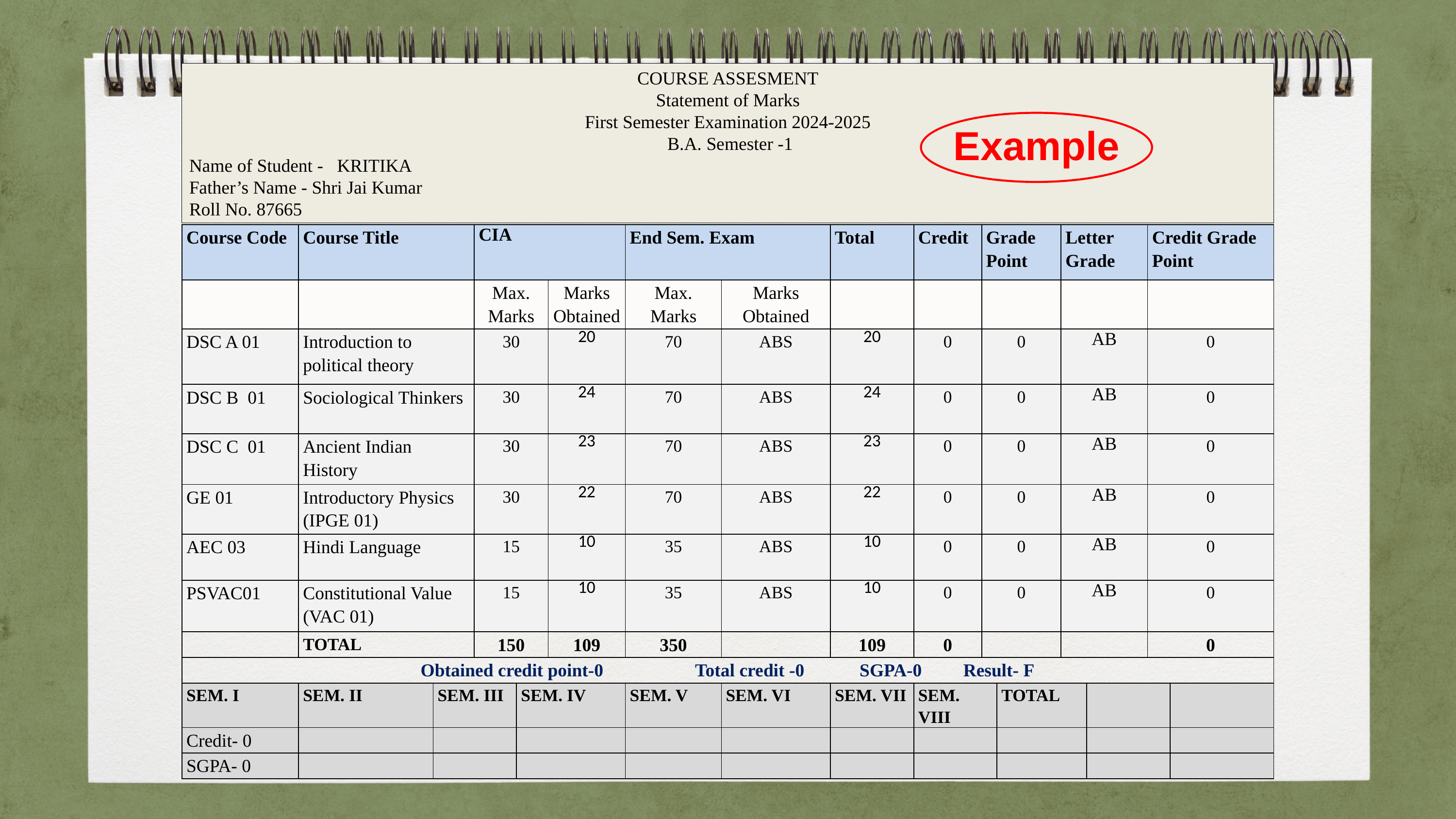

COURSE ASSESMENT
Statement of Marks
First Semester Examination 2024-2025
 B.A. Semester -1
Name of Student -   KRITIKA
Father’s Name - Shri Jai Kumar
Roll No. 87665

Example
| Course Code | Course Title | CIA | CIA |  |  | End Sem. Exam |  | Total | Credit | Grade Point |  | Letter Grade |  | Credit Grade Point |  |
| --- | --- | --- | --- | --- | --- | --- | --- | --- | --- | --- | --- | --- | --- | --- | --- |
|  |  | Max. Marks | Max. Marks | Marks Obtained | Marks Obtained | Max. Marks | Marks Obtained |  |  |  |  |  |  |  |  |
| DSC A 01 | Introduction to political theory | 30 | 30 | 20 | 20 | 70 | ABS | 20 | 0 | 0 |  | AB |  | 0 |  |
| DSC B 01 | Sociological Thinkers | 30 | 30 | 24 | 24 | 70 | ABS | 24 | 0 | 0 |  | AB |  | 0 |  |
| DSC C 01 | Ancient Indian History | 30 | 30 | 23 | 23 | 70 | ABS | 23 | 0 | 0 |  | AB |  | 0 |  |
| GE 01 | Introductory Physics (IPGE 01) | 30 | 30 | 22 | 22 | 70 | ABS | 22 | 0 | 0 |  | AB |  | 0 |  |
| AEC 03 | Hindi Language | 15 | 15 | 10 | 10 | 35 | ABS | 10 | 0 | 0 |  | AB |  | 0 |  |
| PSVAC01 | Constitutional Value (VAC 01) | 15 | 15 | 10 | 10 | 35 | ABS | 10 | 0 | 0 |  | AB |  | 0 |  |
|  | TOTAL | 150 | 150 | 109 | 109 | 350 |  | 109 | 0 |  |  |  |  | 0 |  |
| Obtained credit point-0 Total credit -0 SGPA-0 Result- F |  |  |  |  |  |  |  |  |  |  |  |  |  |  |  |
| SEM. I | SEM. II | SEM. III |  | SEM. IV |  | SEM. V | SEM. VI | SEM. VII | SEM. VIII |  | TOTAL |  |  |  |  |
| Credit- 0 |  |  |  |  |  |  |  |  |  |  |  |  |  |  |  |
| SGPA- 0 |  |  |  |  |  |  |  |  |  |  |  |  |  |  |  |
#